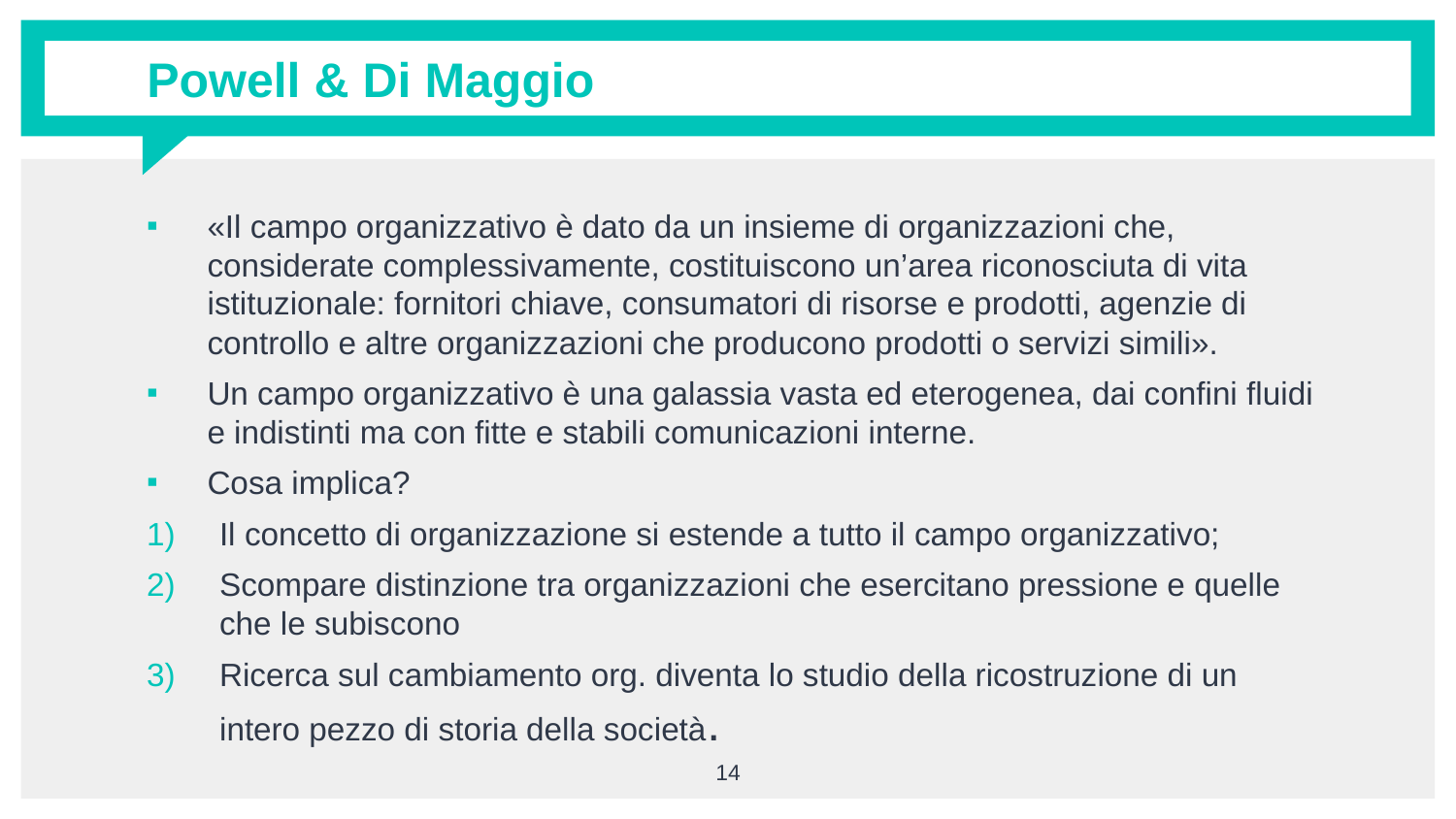

# Powell & Di Maggio
«Il campo organizzativo è dato da un insieme di organizzazioni che, considerate complessivamente, costituiscono un’area riconosciuta di vita istituzionale: fornitori chiave, consumatori di risorse e prodotti, agenzie di controllo e altre organizzazioni che producono prodotti o servizi simili».
Un campo organizzativo è una galassia vasta ed eterogenea, dai confini fluidi e indistinti ma con fitte e stabili comunicazioni interne.
Cosa implica?
Il concetto di organizzazione si estende a tutto il campo organizzativo;
Scompare distinzione tra organizzazioni che esercitano pressione e quelle che le subiscono
Ricerca sul cambiamento org. diventa lo studio della ricostruzione di un intero pezzo di storia della società.
14